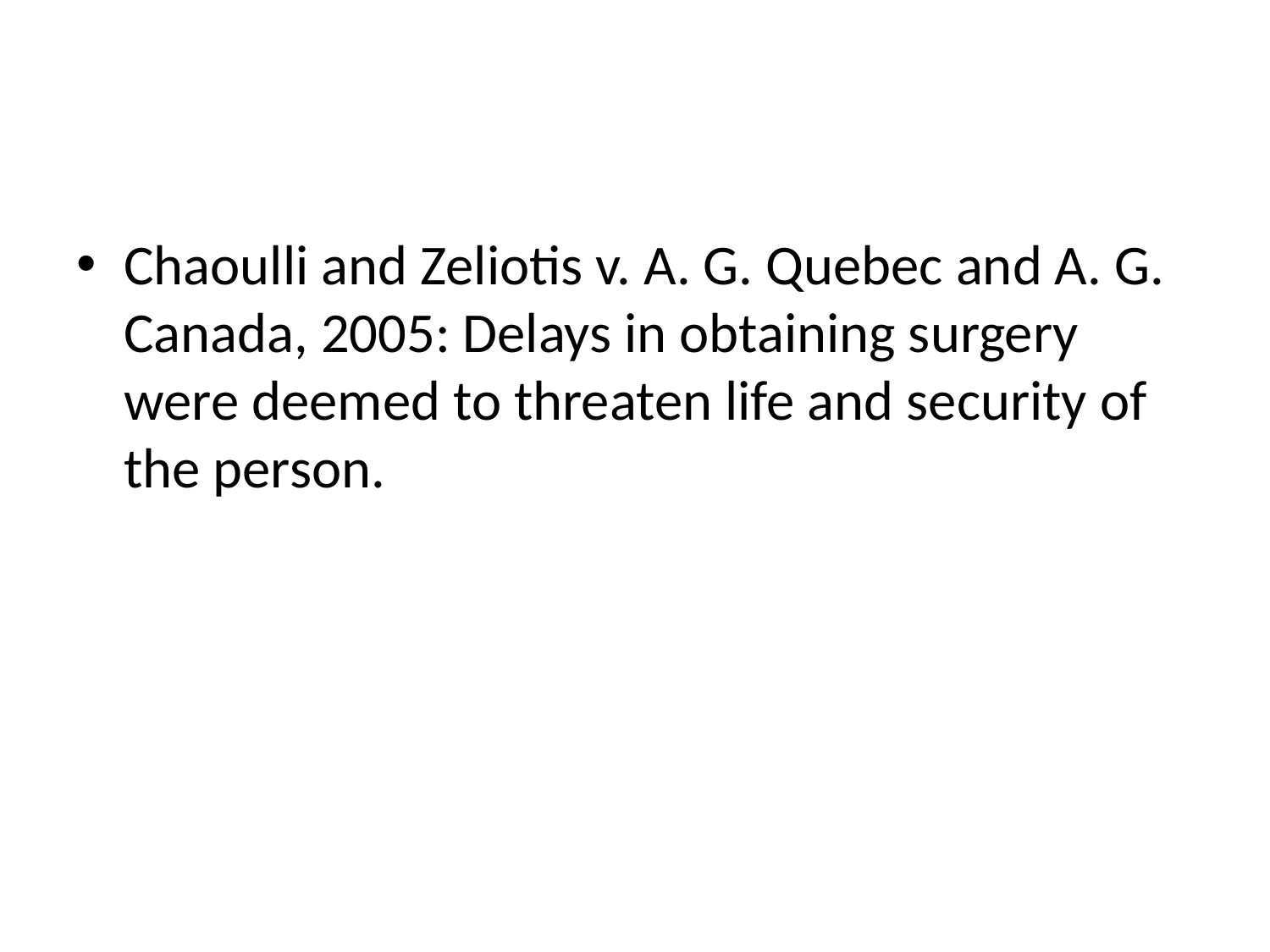

#
Chaoulli and Zeliotis v. A. G. Quebec and A. G. Canada, 2005: Delays in obtaining surgery were deemed to threaten life and security of the person.